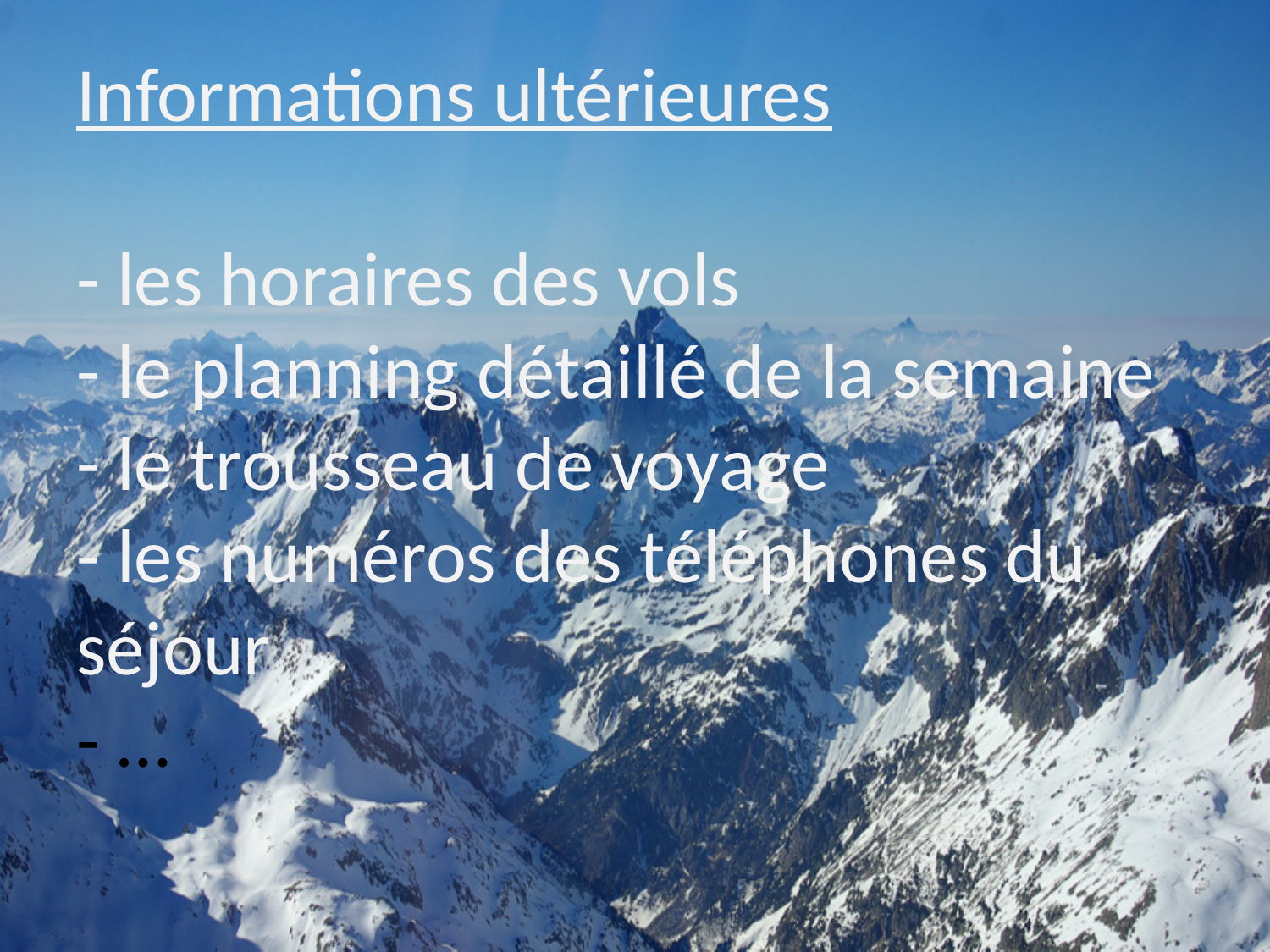

# Informations ultérieures - les horaires des vols - le planning détaillé de la semaine - le trousseau de voyage - les numéros des téléphones du séjour - …